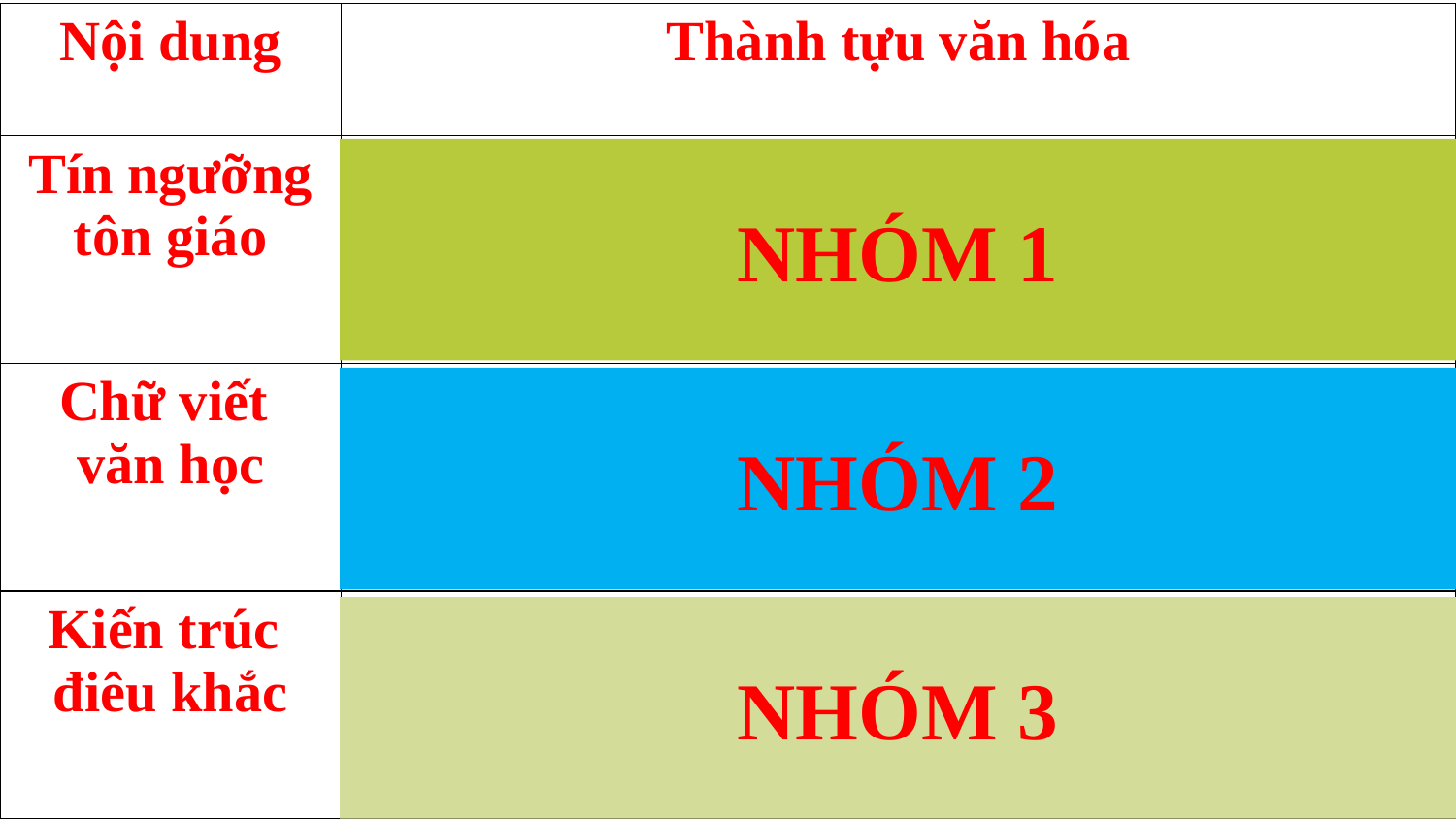

| Nội dung | Thành tựu văn hóa |
| --- | --- |
| Tín ngưỡng tôn giáo |  |
| Chữ viết văn học |  |
| Kiến trúc điêu khắc |  |
NHÓM 1
NHÓM 2
NHÓM 3